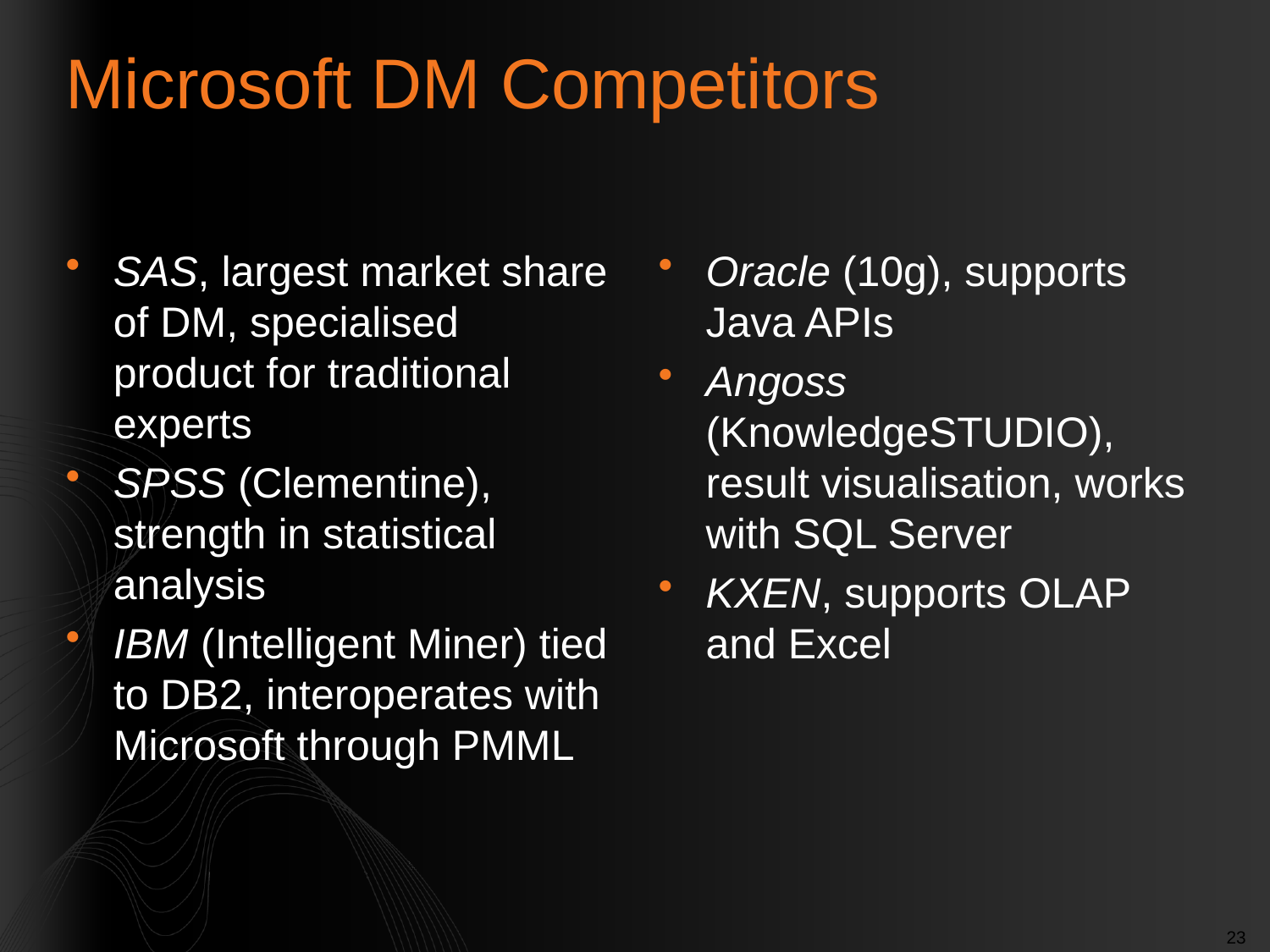

# Microsoft DM Competitors
SAS, largest market share of DM, specialised product for traditional experts
SPSS (Clementine), strength in statistical analysis
IBM (Intelligent Miner) tied to DB2, interoperates with Microsoft through PMML
Oracle (10g), supports Java APIs
Angoss (KnowledgeSTUDIO), result visualisation, works with SQL Server
KXEN, supports OLAP and Excel